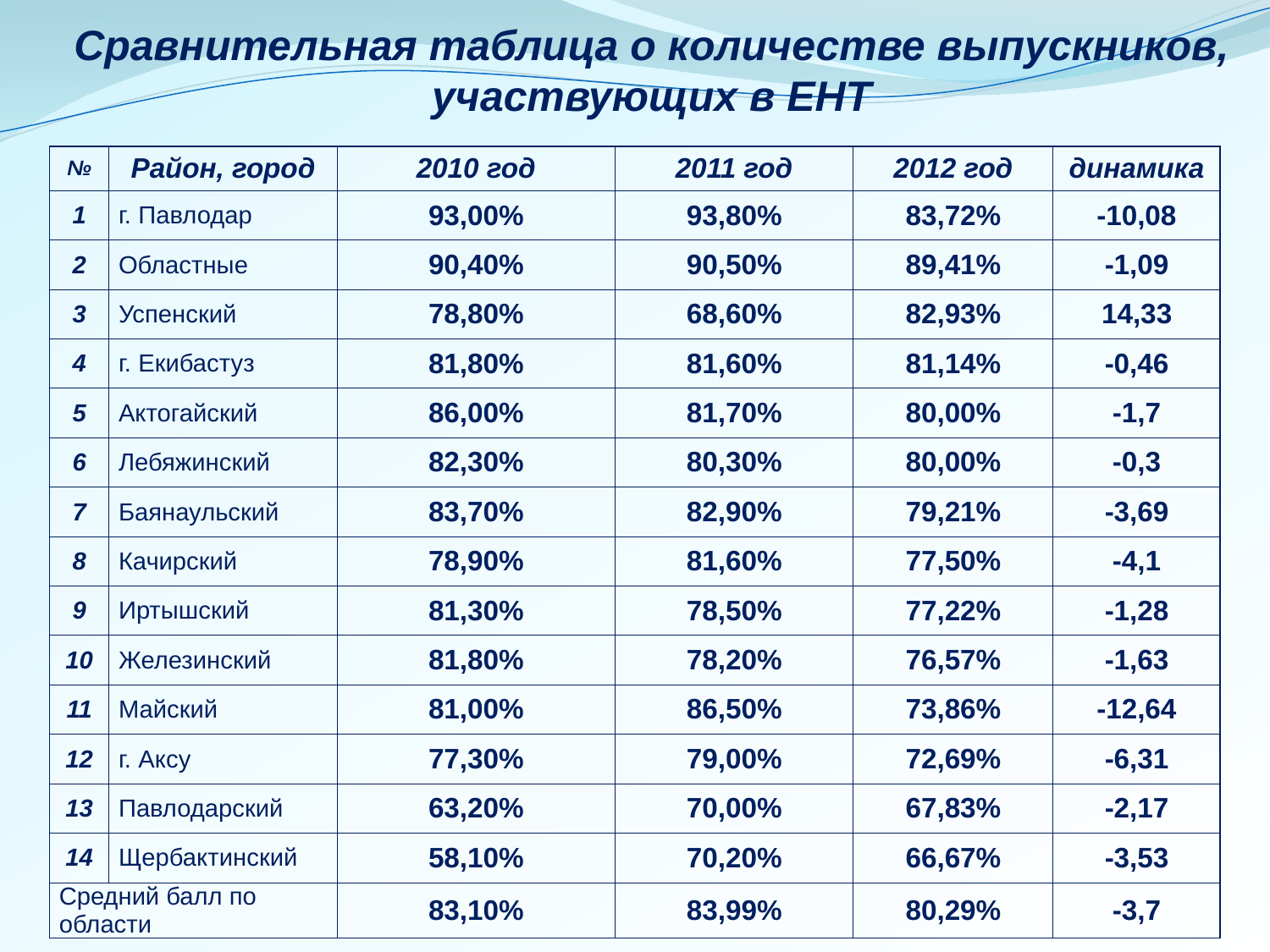

# Сравнительная таблица о количестве выпускников, участвующих в ЕНТ
| № | Район, город | 2010 год | 2011 год | 2012 год | динамика |
| --- | --- | --- | --- | --- | --- |
| 1 | г. Павлодар | 93,00% | 93,80% | 83,72% | -10,08 |
| 2 | Областные | 90,40% | 90,50% | 89,41% | -1,09 |
| 3 | Успенский | 78,80% | 68,60% | 82,93% | 14,33 |
| 4 | г. Екибастуз | 81,80% | 81,60% | 81,14% | -0,46 |
| 5 | Актогайский | 86,00% | 81,70% | 80,00% | -1,7 |
| 6 | Лебяжинский | 82,30% | 80,30% | 80,00% | -0,3 |
| 7 | Баянаульский | 83,70% | 82,90% | 79,21% | -3,69 |
| 8 | Качирский | 78,90% | 81,60% | 77,50% | -4,1 |
| 9 | Иртышский | 81,30% | 78,50% | 77,22% | -1,28 |
| 10 | Железинский | 81,80% | 78,20% | 76,57% | -1,63 |
| 11 | Майский | 81,00% | 86,50% | 73,86% | -12,64 |
| 12 | г. Аксу | 77,30% | 79,00% | 72,69% | -6,31 |
| 13 | Павлодарский | 63,20% | 70,00% | 67,83% | -2,17 |
| 14 | Щербактинский | 58,10% | 70,20% | 66,67% | -3,53 |
| Средний балл по области |  | 83,10% | 83,99% | 80,29% | -3,7 |